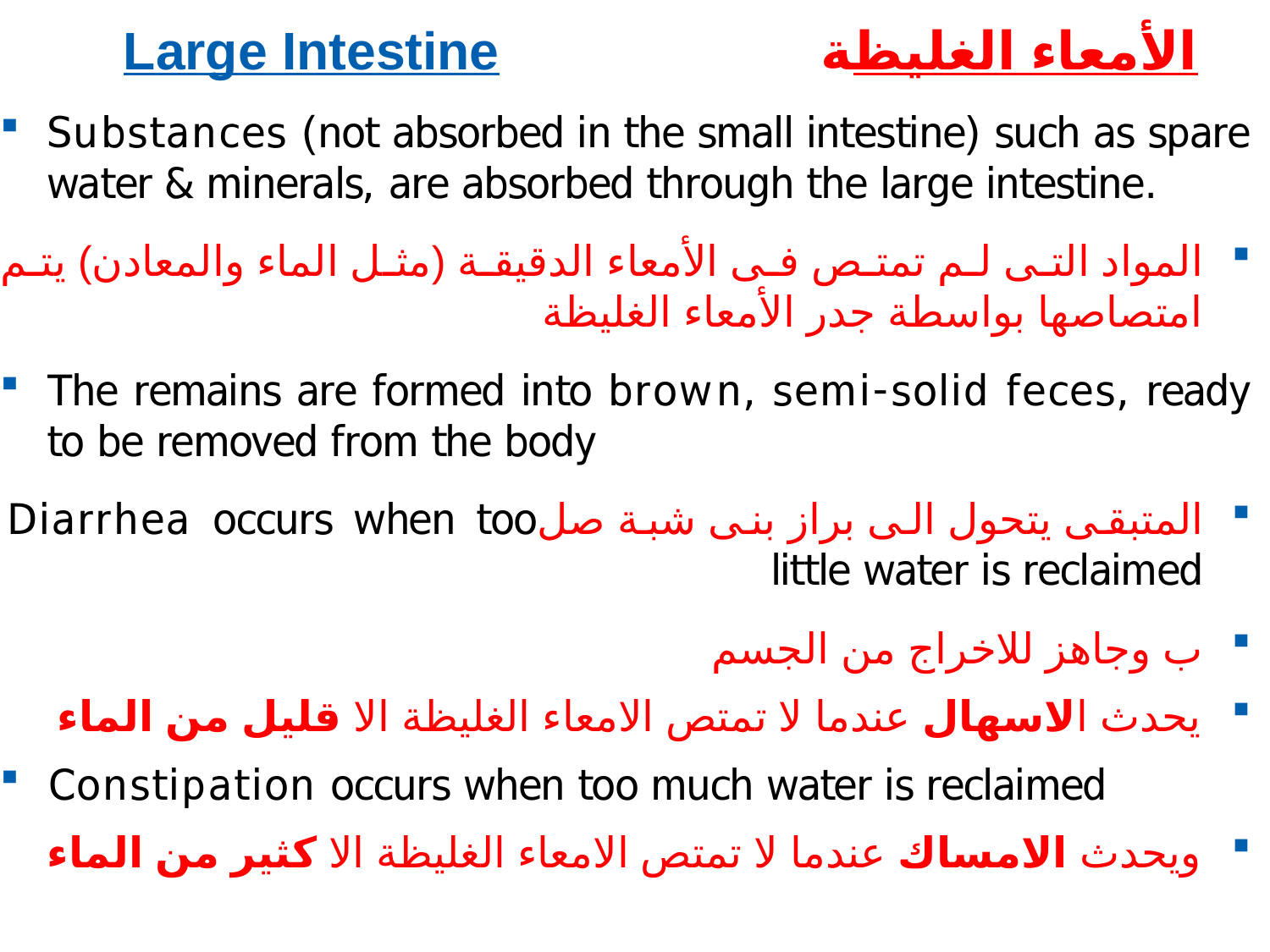

# Large Intestine			الأمعاء الغليظة
Substances (not absorbed in the small intestine) such as spare water & minerals, are absorbed through the large intestine.
المواد التى لم تمتص فى الأمعاء الدقيقة (مثل الماء والمعادن) يتم امتصاصها بواسطة جدر الأمعاء الغليظة
The remains are formed into brown, semi-solid feces, ready to be removed from the body
المتبقى يتحول الى براز بنى شبة صلDiarrhea occurs when too little water is reclaimed
ب وجاهز للاخراج من الجسم
يحدث الاسهال عندما لا تمتص الامعاء الغليظة الا قليل من الماء
Constipation occurs when too much water is reclaimed
ويحدث الامساك عندما لا تمتص الامعاء الغليظة الا كثير من الماء